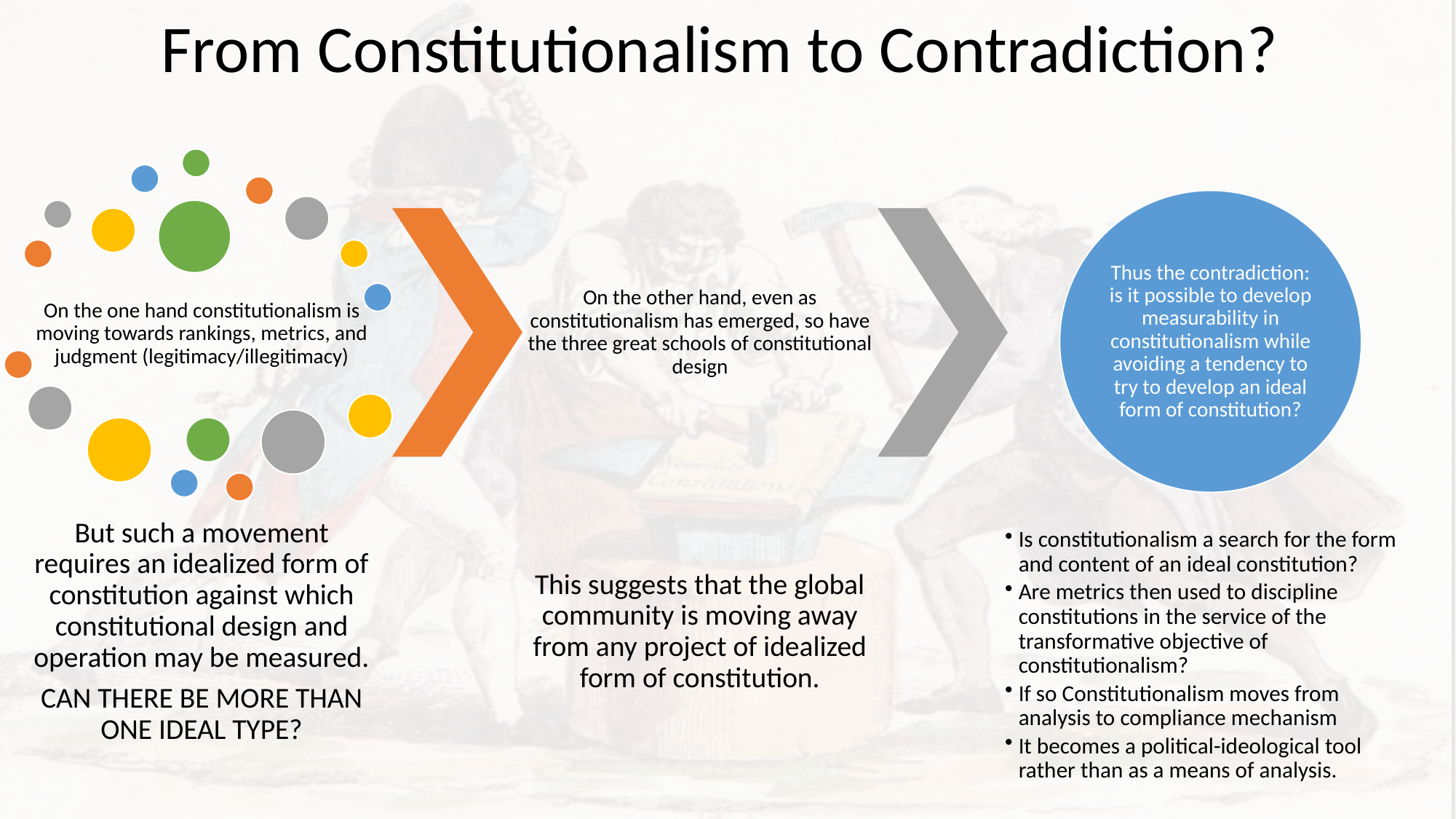

# From Constitutionalism to Contradiction?
On the one hand constitutionalism is moving towards rankings, metrics, and judgment (legitimacy/illegitimacy)
But such a movement requires an idealized form of constitution against which constitutional design and operation may be measured.
CAN THERE BE MORE THAN ONE IDEAL TYPE?
On the other hand, even as constitutionalism has emerged, so have the three great schools of constitutional design
This suggests that the global community is moving away from any project of idealized form of constitution.
Thus the contradiction: is it possible to develop measurability in constitutionalism while avoiding a tendency to try to develop an ideal form of constitution?
Is constitutionalism a search for the form and content of an ideal constitution?
Are metrics then used to discipline constitutions in the service of the transformative objective of constitutionalism?
If so Constitutionalism moves from analysis to compliance mechanism
It becomes a political-ideological tool rather than as a means of analysis.